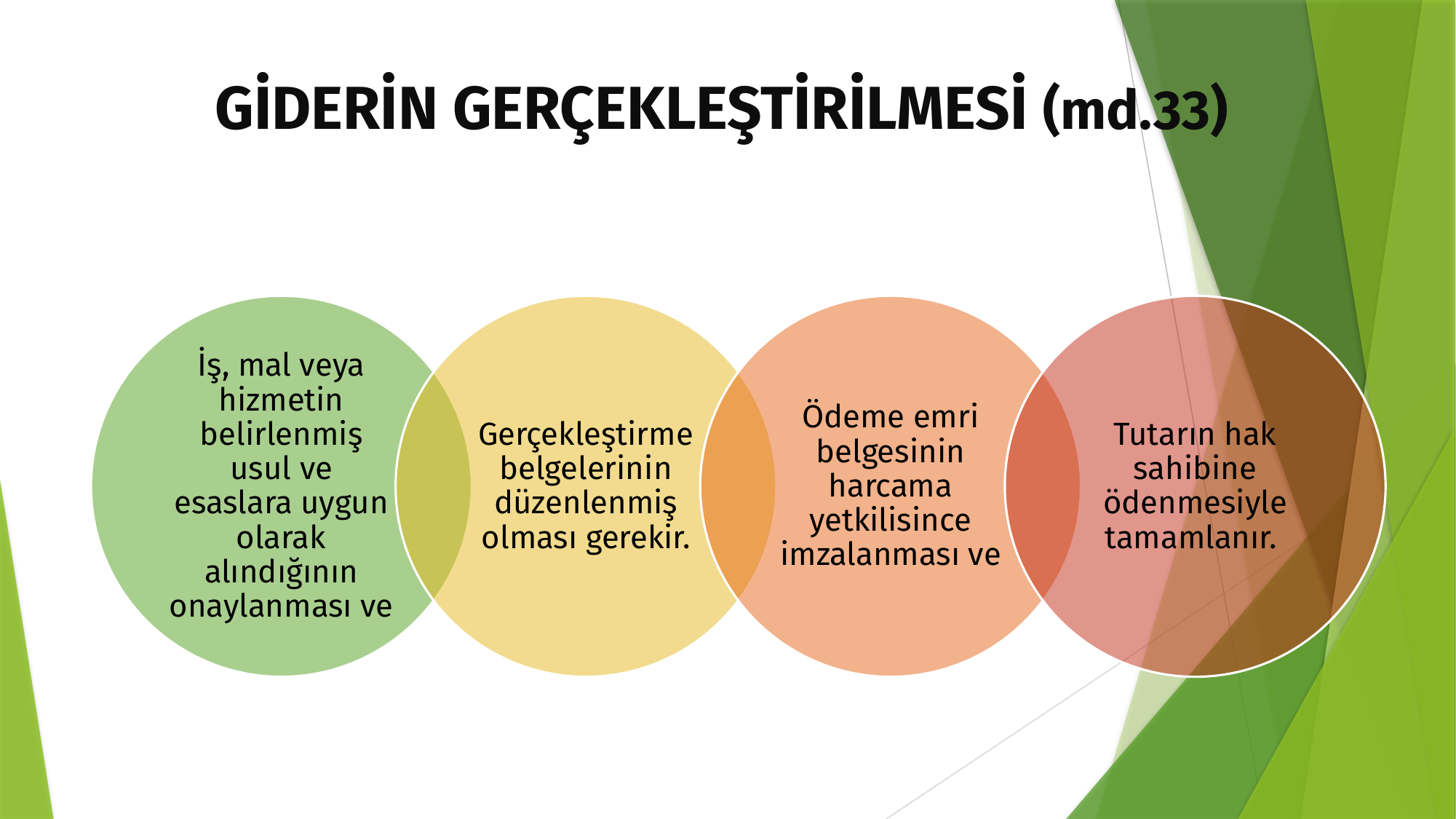

# GİDERİN GERÇEKLEŞTİRİLMESİ (md.33)
İş, mal veya hizmetin belirlenmiş usul ve esaslara uygun olarak alındığının onaylanması ve
Gerçekleştirme belgelerinin düzenlenmiş olması gerekir.
Ödeme emri belgesinin harcama yetkilisince imzalanması ve
Tutarın hak sahibine ödenmesiyle tamamlanır.